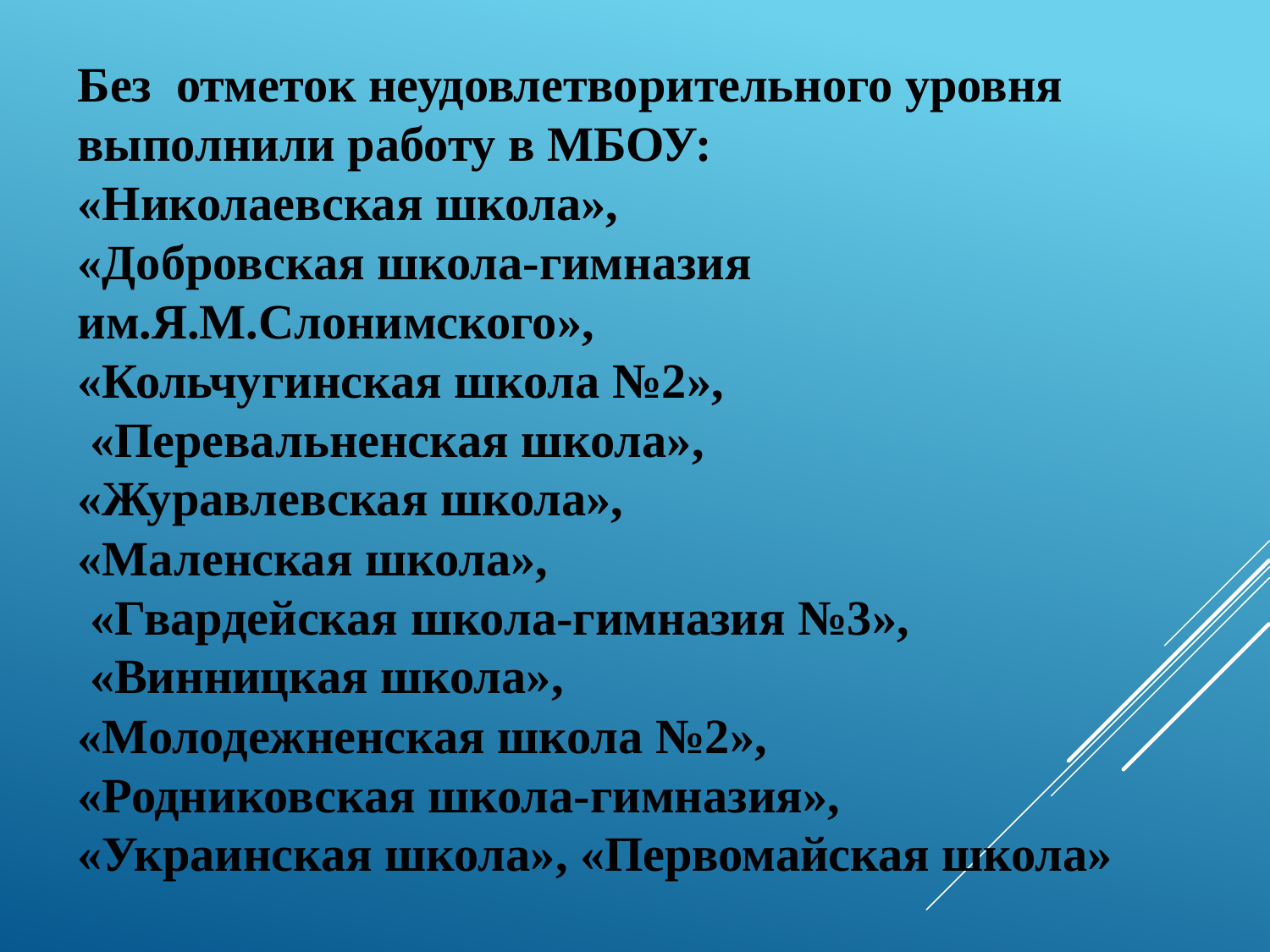

Без  отметок неудовлетворительного уровня выполнили работу в МБОУ:
«Николаевская школа»,
«Добровская школа-гимназия им.Я.М.Слонимского»,
«Кольчугинская школа №2»,
 «Перевальненская школа»,
«Журавлевская школа»,
«Маленская школа»,
 «Гвардейская школа-гимназия №3»,
 «Винницкая школа»,
«Молодежненская школа №2»,
«Родниковская школа-гимназия»,
«Украинская школа», «Первомайская школа»